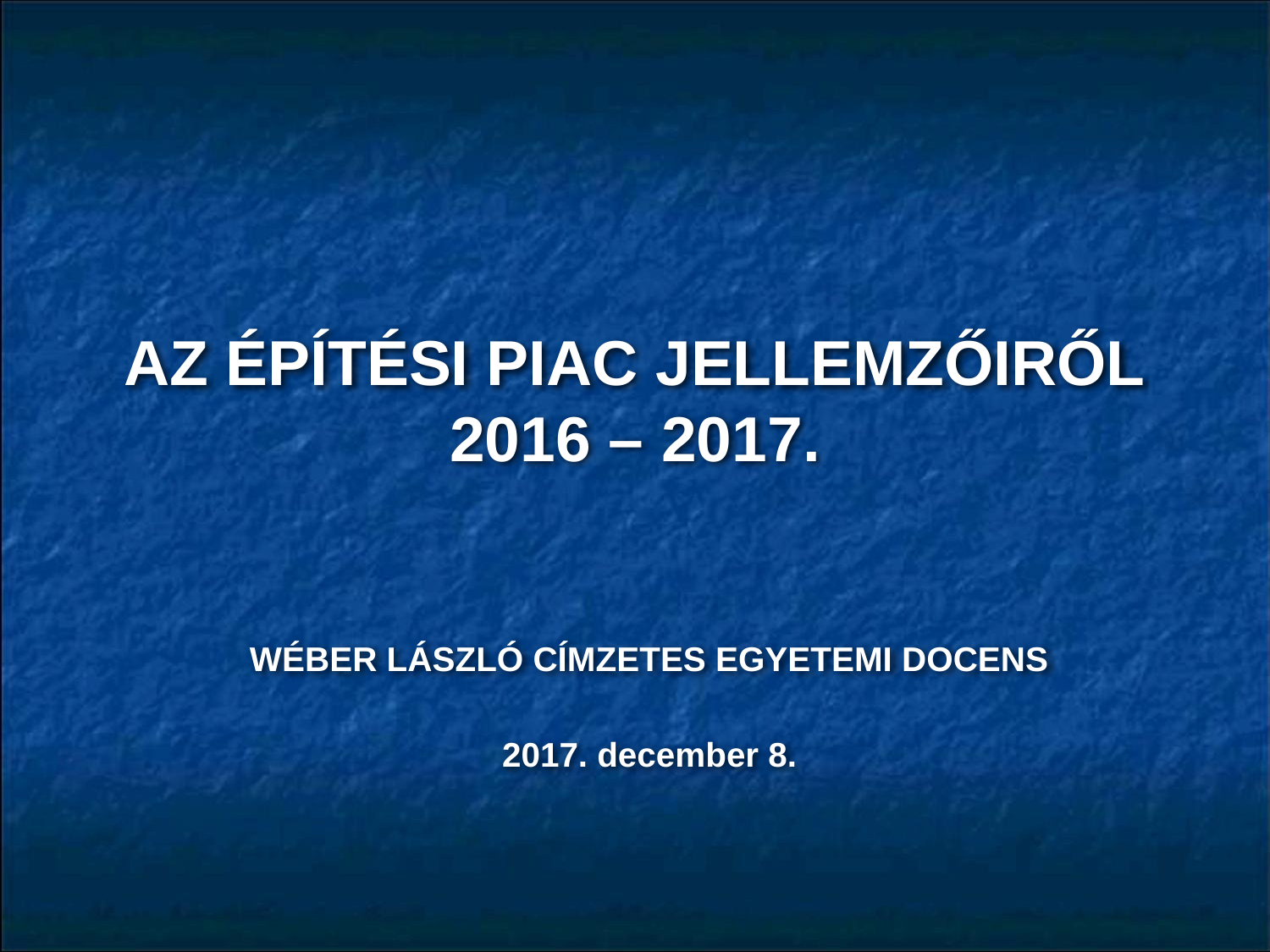

# AZ ÉPÍTÉSI PIAC JELLEMZŐIRŐL 2016 – 2017.

WÉBER LÁSZLÓ CÍMZETES EGYETEMI DOCENS

2017. december 8.